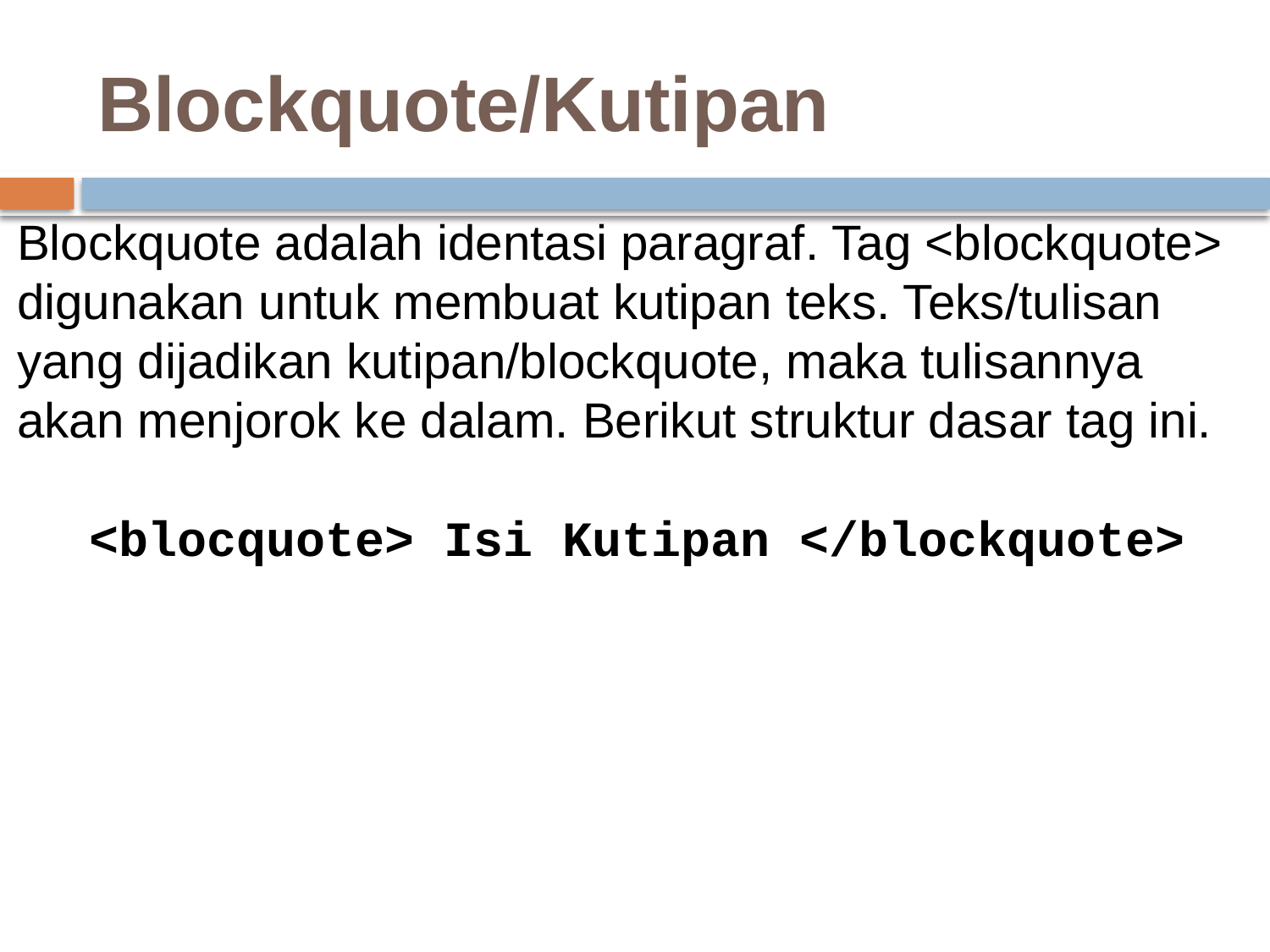

# Blockquote/Kutipan
Blockquote adalah identasi paragraf. Tag <blockquote> digunakan untuk membuat kutipan teks. Teks/tulisan yang dijadikan kutipan/blockquote, maka tulisannya akan menjorok ke dalam. Berikut struktur dasar tag ini.

<blocquote> Isi Kutipan </blockquote>